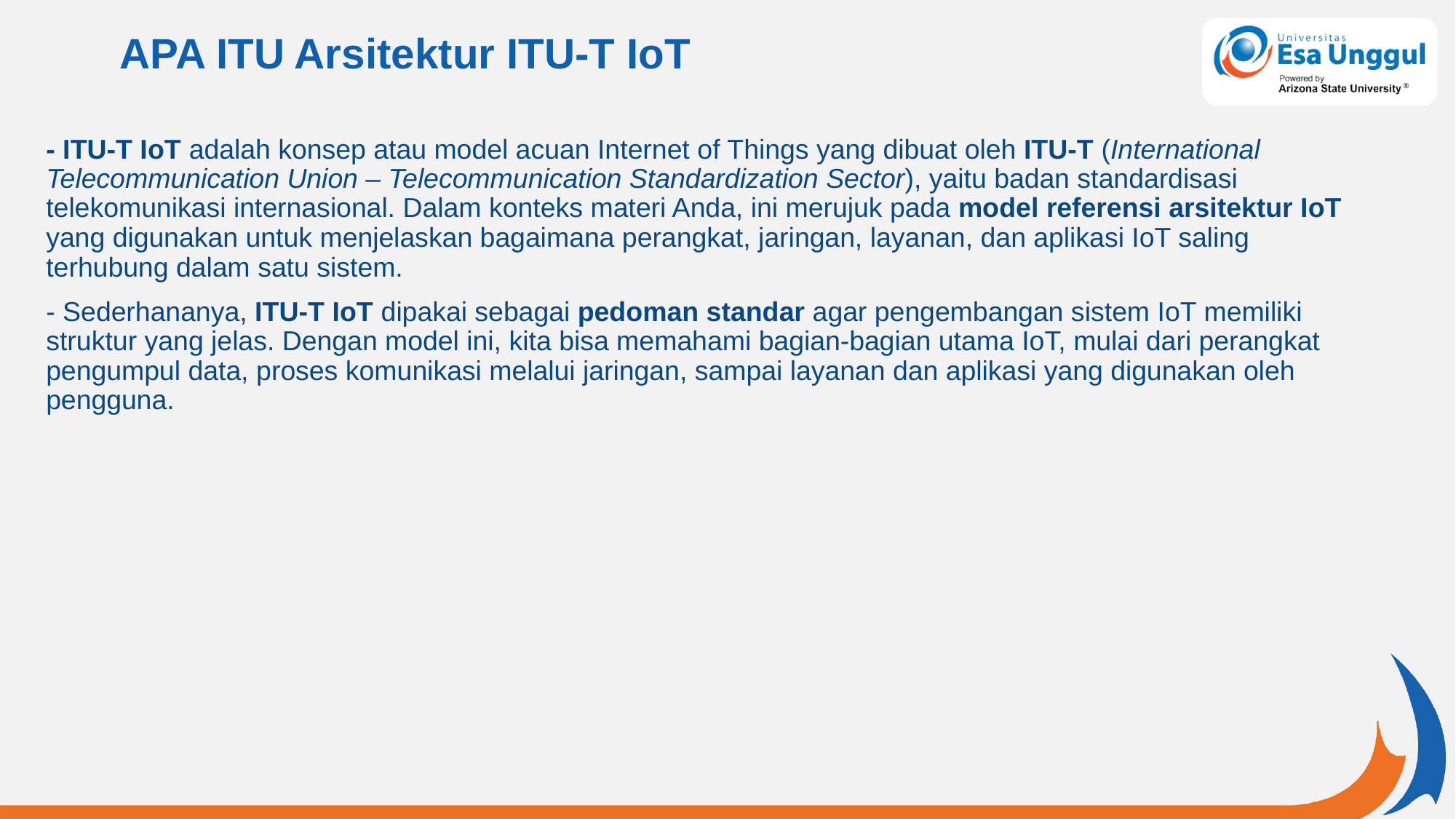

# APA ITU Arsitektur ITU-T IoT
- ITU-T IoT adalah konsep atau model acuan Internet of Things yang dibuat oleh ITU-T (International Telecommunication Union – Telecommunication Standardization Sector), yaitu badan standardisasi telekomunikasi internasional. Dalam konteks materi Anda, ini merujuk pada model referensi arsitektur IoT yang digunakan untuk menjelaskan bagaimana perangkat, jaringan, layanan, dan aplikasi IoT saling terhubung dalam satu sistem.
- Sederhananya, ITU-T IoT dipakai sebagai pedoman standar agar pengembangan sistem IoT memiliki struktur yang jelas. Dengan model ini, kita bisa memahami bagian-bagian utama IoT, mulai dari perangkat pengumpul data, proses komunikasi melalui jaringan, sampai layanan dan aplikasi yang digunakan oleh pengguna.